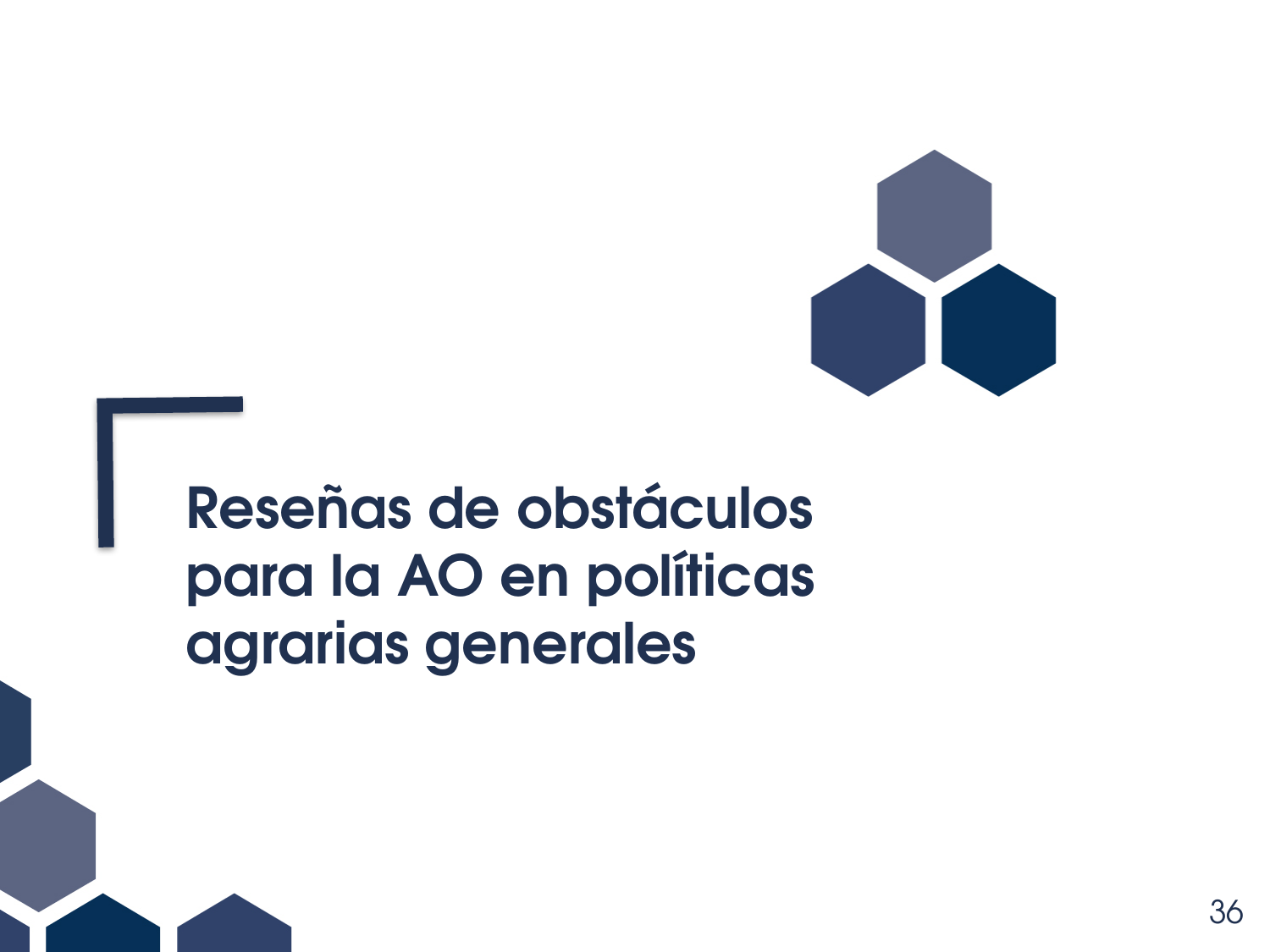

Reseñas de obstáculos para la AO en políticas agrarias generales
36